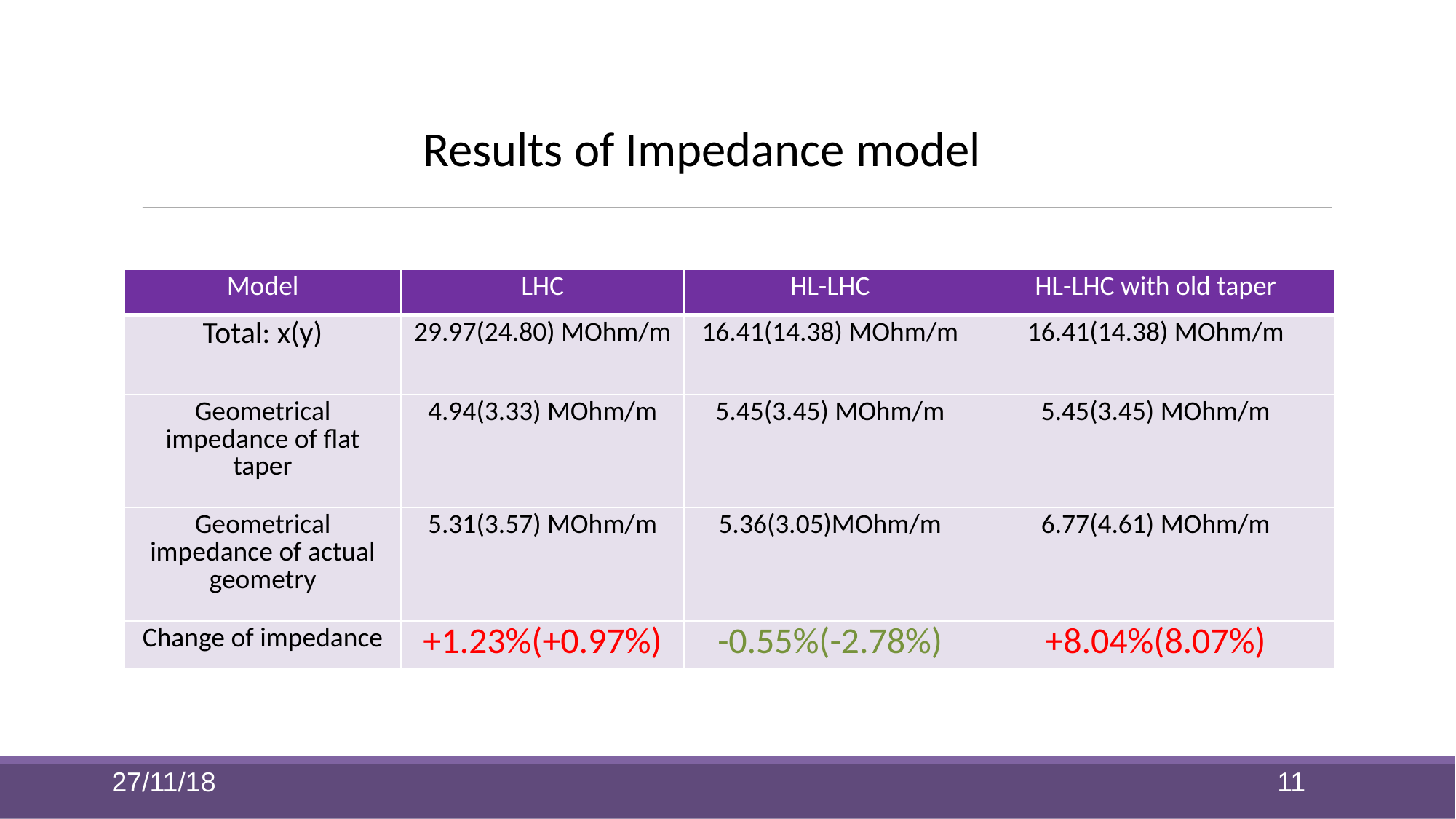

Results of Impedance model

| Model | LHC | HL-LHC | HL-LHC with old taper |
| --- | --- | --- | --- |
| Total: x(y) | 29.97(24.80) MOhm/m | 16.41(14.38) MOhm/m | 16.41(14.38) MOhm/m |
| Geometrical impedance of flat taper | 4.94(3.33) MOhm/m | 5.45(3.45) MOhm/m | 5.45(3.45) MOhm/m |
| Geometrical impedance of actual geometry | 5.31(3.57) MOhm/m | 5.36(3.05)MOhm/m | 6.77(4.61) MOhm/m |
| Change of impedance | +1.23%(+0.97%) | -0.55%(-2.78%) | +8.04%(8.07%) |
27/11/18
11